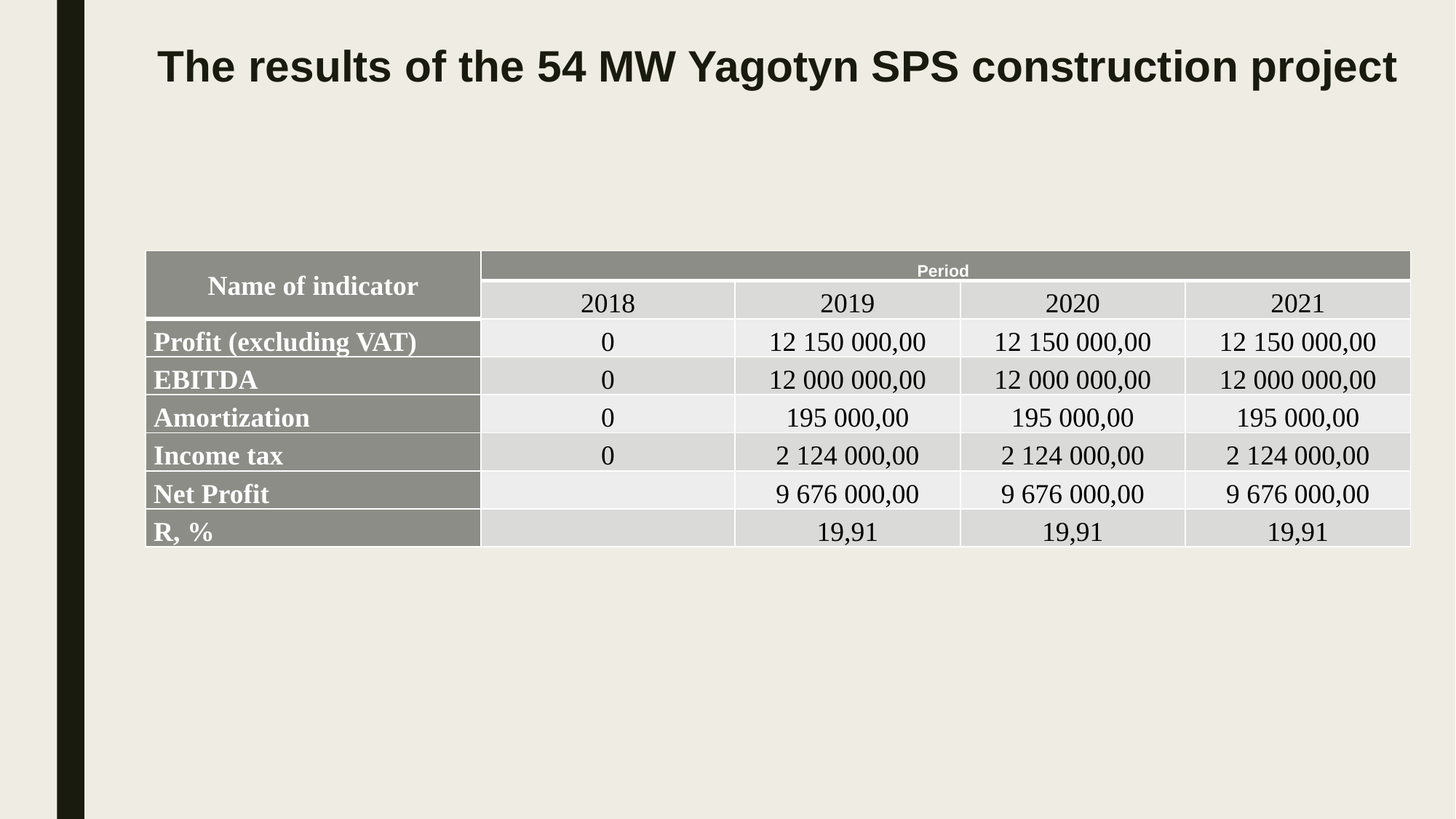

# The results of the 54 MW Yagotyn SPS construction project
| Name of indicator | Period |  |  |  |
| --- | --- | --- | --- | --- |
|  | 2018 | 2019 | 2020 | 2021 |
| Profit (excluding VAT) | 0 | 12 150 000,00 | 12 150 000,00 | 12 150 000,00 |
| EBITDA | 0 | 12 000 000,00 | 12 000 000,00 | 12 000 000,00 |
| Amortization | 0 | 195 000,00 | 195 000,00 | 195 000,00 |
| Income tax | 0 | 2 124 000,00 | 2 124 000,00 | 2 124 000,00 |
| Net Profit |  | 9 676 000,00 | 9 676 000,00 | 9 676 000,00 |
| R, % |  | 19,91 | 19,91 | 19,91 |